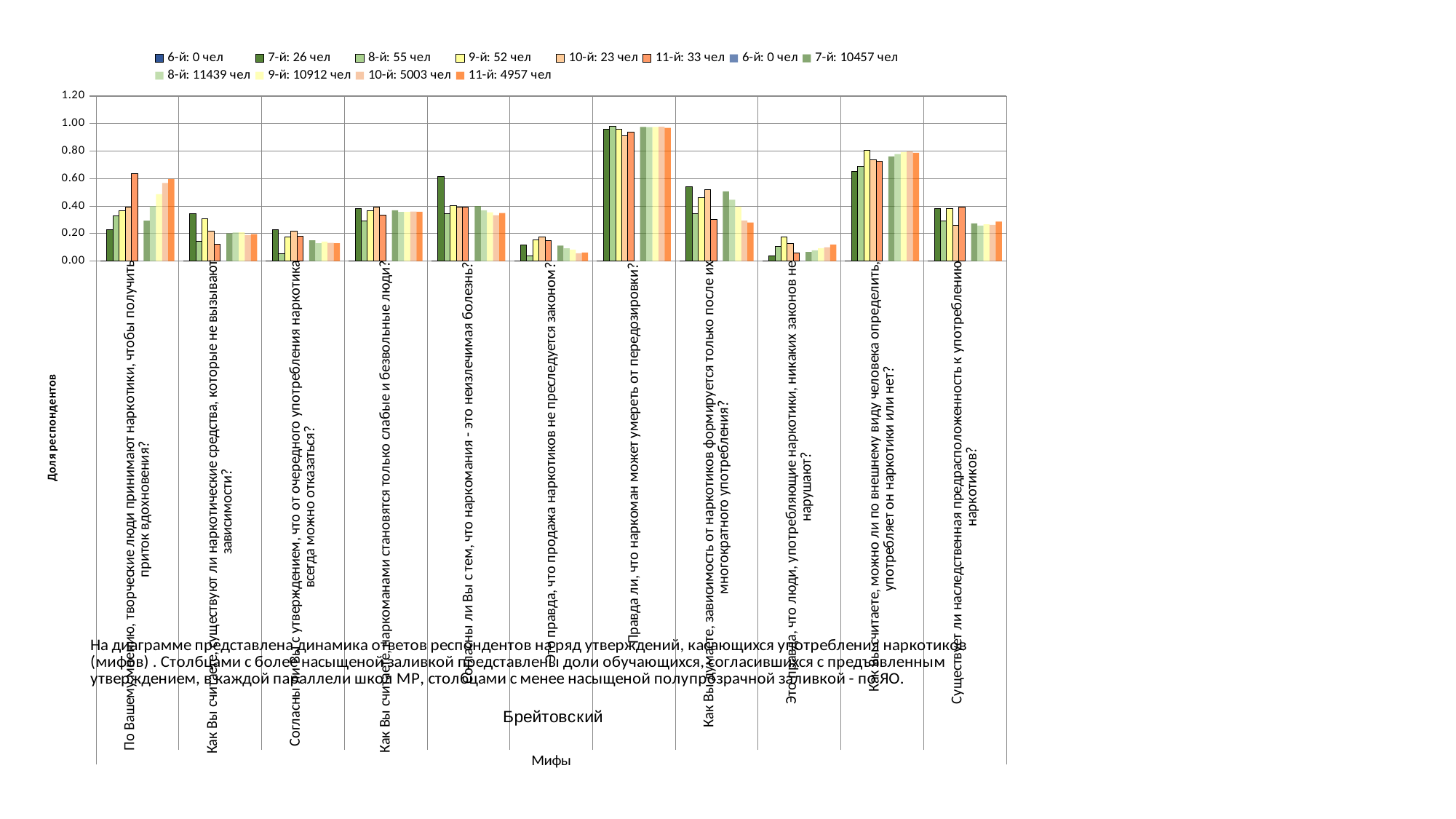

### Chart

| Category | 6-й: 0 чел | 7-й: 26 чел | 8-й: 55 чел | 9-й: 52 чел | 10-й: 23 чел | 11-й: 33 чел | 6-й: 0 чел | 7-й: 10457 чел | 8-й: 11439 чел | 9-й: 10912 чел | 10-й: 5003 чел | 11-й: 4957 чел |
|---|---|---|---|---|---|---|---|---|---|---|---|---|
| По Вашему мнению, творческие люди принимают наркотики, чтобы получить приток вдохновения? | 0.0 | 0.23076923076923078 | 0.32727272727272727 | 0.36538461538461536 | 0.391304347826087 | 0.6363636363636364 | 0.0 | 0.29396576455962514 | 0.3991607658012064 | 0.4869868035190616 | 0.5686588047171697 | 0.5973370990518458 |
| Как Вы считаете, существуют ли наркотические средства, которые не вызывают зависимости? | 0.0 | 0.34615384615384615 | 0.14545454545454545 | 0.3076923076923077 | 0.21739130434782608 | 0.12121212121212122 | 0.0 | 0.2010136750502056 | 0.20858466649182622 | 0.2089442815249267 | 0.1890865480711573 | 0.19669154730683883 |
| Согласны ли Вы с утверждением, что от очередного употребления наркотика всегда можно отказаться? | 0.0 | 0.23076923076923078 | 0.05454545454545454 | 0.17307692307692307 | 0.21739130434782608 | 0.18181818181818182 | 0.0 | 0.15090370087023047 | 0.13051840195821313 | 0.14232038123167157 | 0.13252048770737557 | 0.1307242283639298 |
| Как Вы считаете, наркоманами становятся только слабые и безвольные люди? | 0.0 | 0.38461538461538464 | 0.2909090909090909 | 0.36538461538461536 | 0.391304347826087 | 0.3333333333333333 | 0.0 | 0.36922635555130534 | 0.35693679517440335 | 0.3581378299120235 | 0.36078352988207074 | 0.35928989308049225 |
| Согласны ли Вы с тем, что наркомания - это неизлечимая болезнь? | 0.0 | 0.6153846153846154 | 0.34545454545454546 | 0.40384615384615385 | 0.391304347826087 | 0.3939393939393939 | 0.0 | 0.39973223677919095 | 0.3694378879272664 | 0.35456378299120234 | 0.33320007995202877 | 0.35001008674601575 |
| Это правда, что продажа наркотиков не преследуется законом? | 0.0 | 0.11538461538461539 | 0.03636363636363636 | 0.15384615384615385 | 0.17391304347826086 | 0.15151515151515152 | 0.0 | 0.11284307162666157 | 0.09257802255441909 | 0.08403592375366568 | 0.05756546072356586 | 0.061932620536614885 |
| Правда ли, что наркоман может умереть от передозировки? | 0.0 | 0.9615384615384616 | 0.9818181818181818 | 0.9615384615384616 | 0.9130434782608695 | 0.9393939393939394 | 0.0 | 0.9757100506837525 | 0.973948771745782 | 0.9760813782991202 | 0.9778133120127923 | 0.9691345571918499 |
| Как Вы думаете, зависимость от наркотиков формируется только после их многократного употребления? | 0.0 | 0.5384615384615384 | 0.34545454545454546 | 0.46153846153846156 | 0.5217391304347826 | 0.30303030303030304 | 0.0 | 0.507220043989672 | 0.44636768948334643 | 0.39561950146627567 | 0.29522286628023187 | 0.28142021383901555 |
| Это правда, что люди, употребляющие наркотики, никаких законов не нарушают? | 0.0 | 0.038461538461538464 | 0.10909090909090909 | 0.17307692307692307 | 0.13043478260869565 | 0.06060606060606061 | 0.0 | 0.06684517548053935 | 0.07841594544977708 | 0.09375 | 0.10073955626624026 | 0.12083921726850919 |
| Как Вы считаете, можно ли по внешнему виду человека определить, употребляет он наркотики или нет? | 0.0 | 0.6538461538461539 | 0.6909090909090909 | 0.8076923076923077 | 0.7391304347826086 | 0.7272727272727273 | 0.0 | 0.7613082145930955 | 0.7784771396101058 | 0.7934384164222874 | 0.797921247251649 | 0.7875731289086141 |
| Существует ли наследственная предрасположенность к употреблению наркотиков? | 0.0 | 0.38461538461538464 | 0.2909090909090909 | 0.38461538461538464 | 0.2608695652173913 | 0.3939393939393939 | 0.0 | 0.2737878932772306 | 0.25797709589999124 | 0.26814516129032256 | 0.26324205476713974 | 0.2866653217671979 |